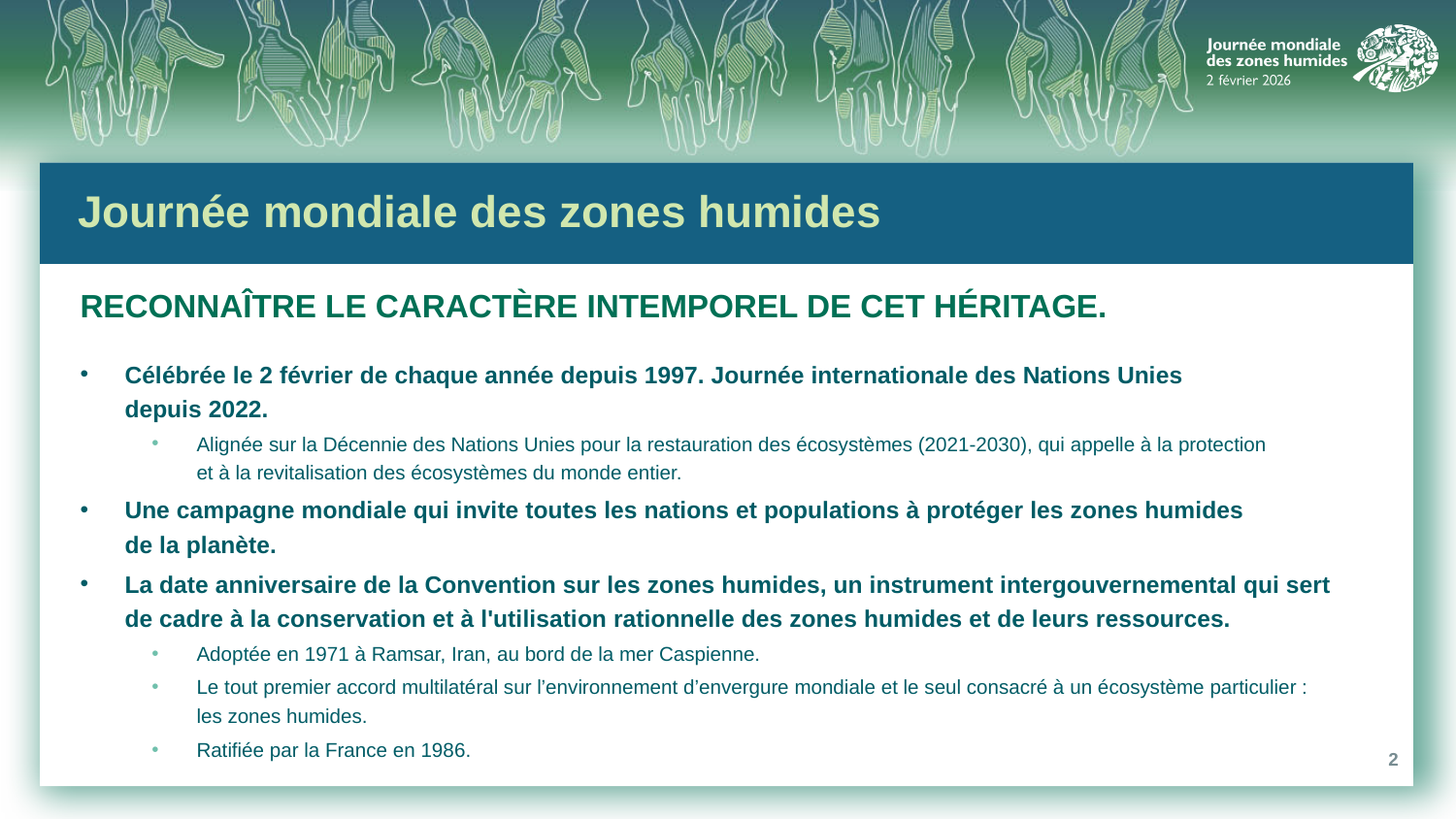

# Journée mondiale des zones humides
RECONNAÎTRE LE CARACTÈRE INTEMPOREL DE CET HÉRITAGE.

Célébrée le 2 février de chaque année depuis 1997. Journée internationale des Nations Unies
depuis 2022.
Alignée sur la Décennie des Nations Unies pour la restauration des écosystèmes (2021-2030), qui appelle à la protection
et à la revitalisation des écosystèmes du monde entier.
Une campagne mondiale qui invite toutes les nations et populations à protéger les zones humides
de la planète.
La date anniversaire de la Convention sur les zones humides, un instrument intergouvernemental qui sert de cadre à la conservation et à l'utilisation rationnelle des zones humides et de leurs ressources.
Adoptée en 1971 à Ramsar, Iran, au bord de la mer Caspienne.
Le tout premier accord multilatéral sur l’environnement d’envergure mondiale et le seul consacré à un écosystème particulier :
les zones humides.
Ratifiée par la France en 1986.
2